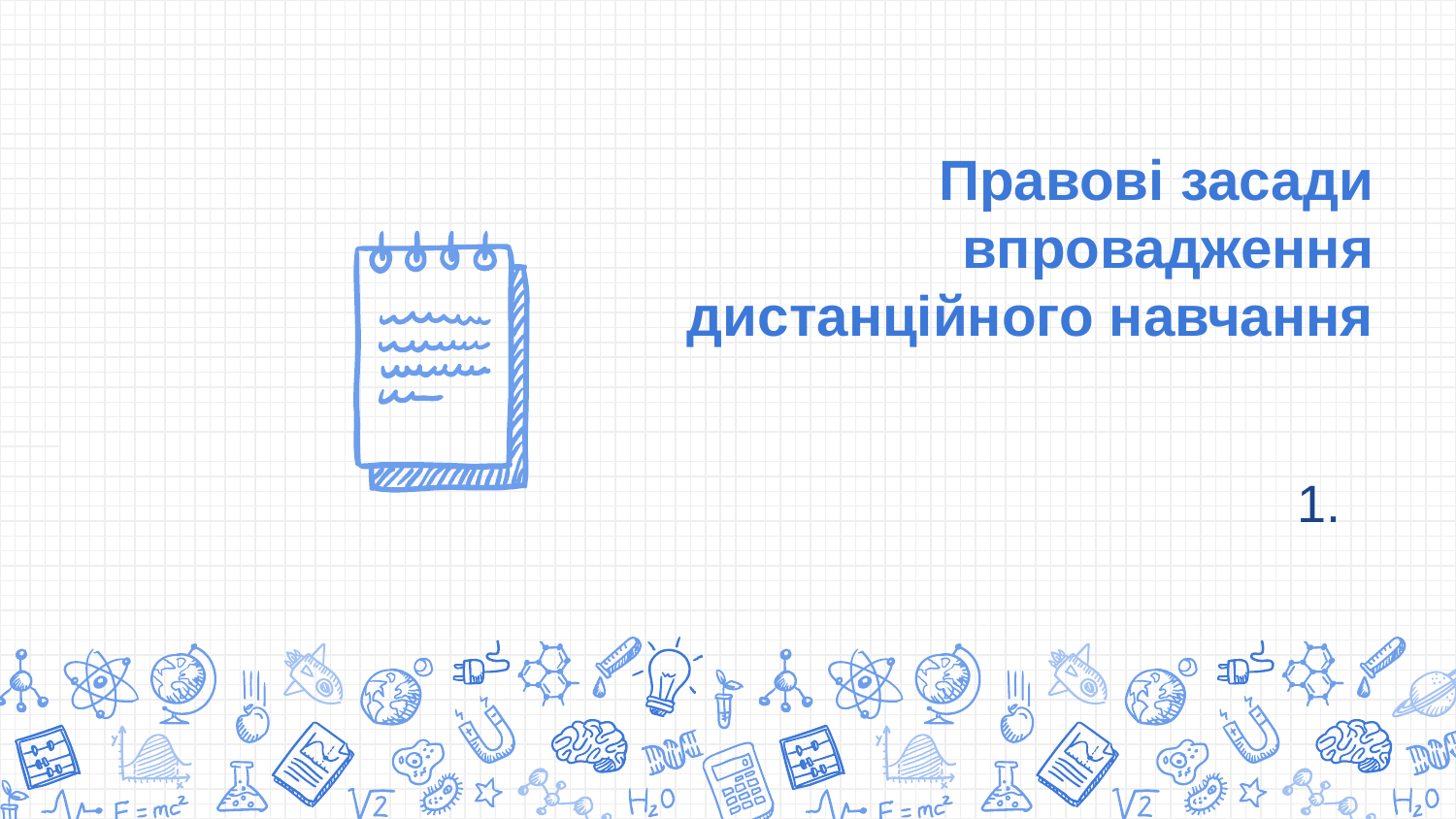

# Правові засади впровадження дистанційного навчання

1.